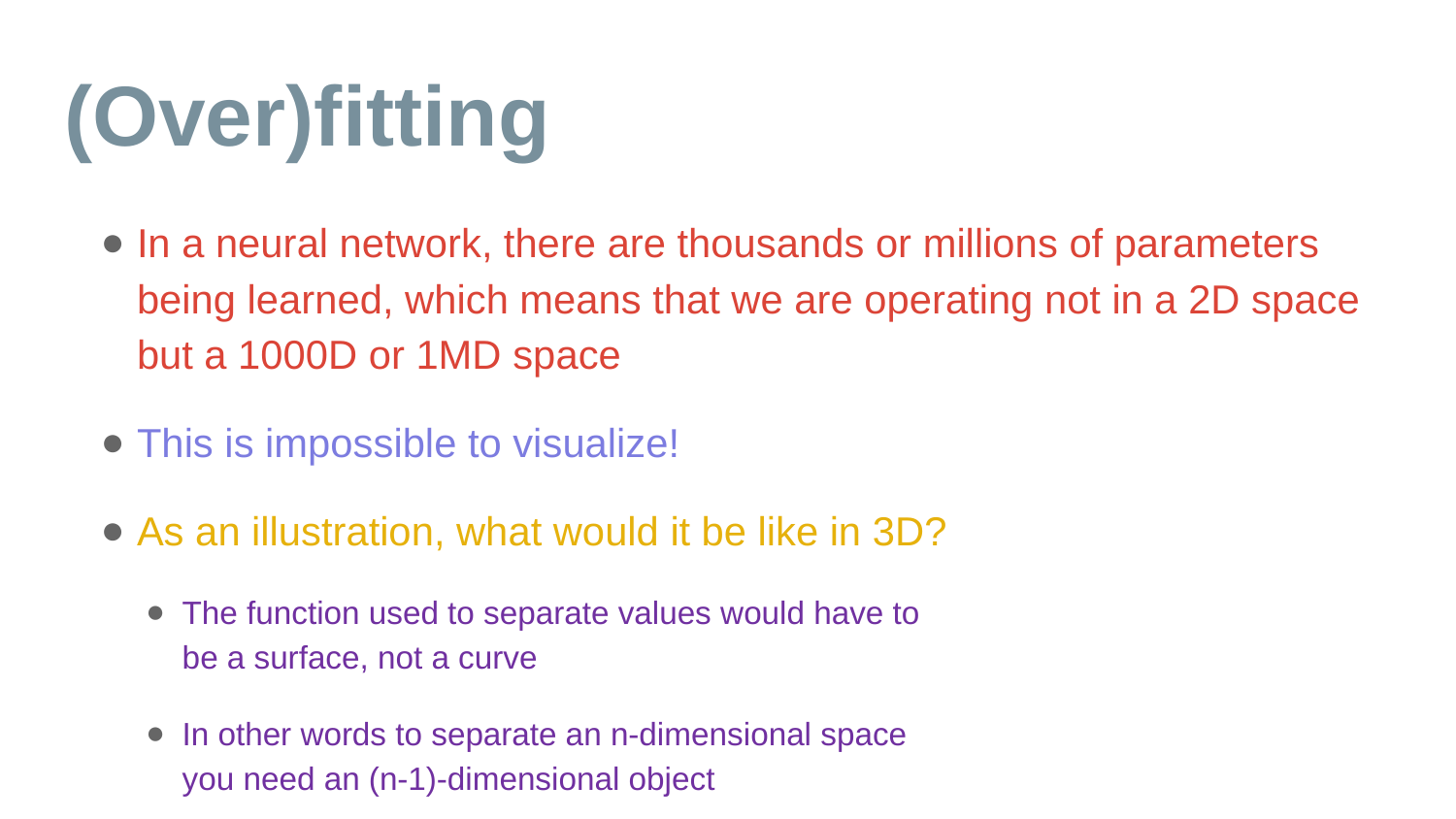

# (Over)fitting
In a neural network, there are thousands or millions of parameters being learned, which means that we are operating not in a 2D space but a 1000D or 1MD space
This is impossible to visualize!
As an illustration, what would it be like in 3D?
The function used to separate values would have to
be a surface, not a curve
In other words to separate an n-dimensional space
you need an (n-1)-dimensional object